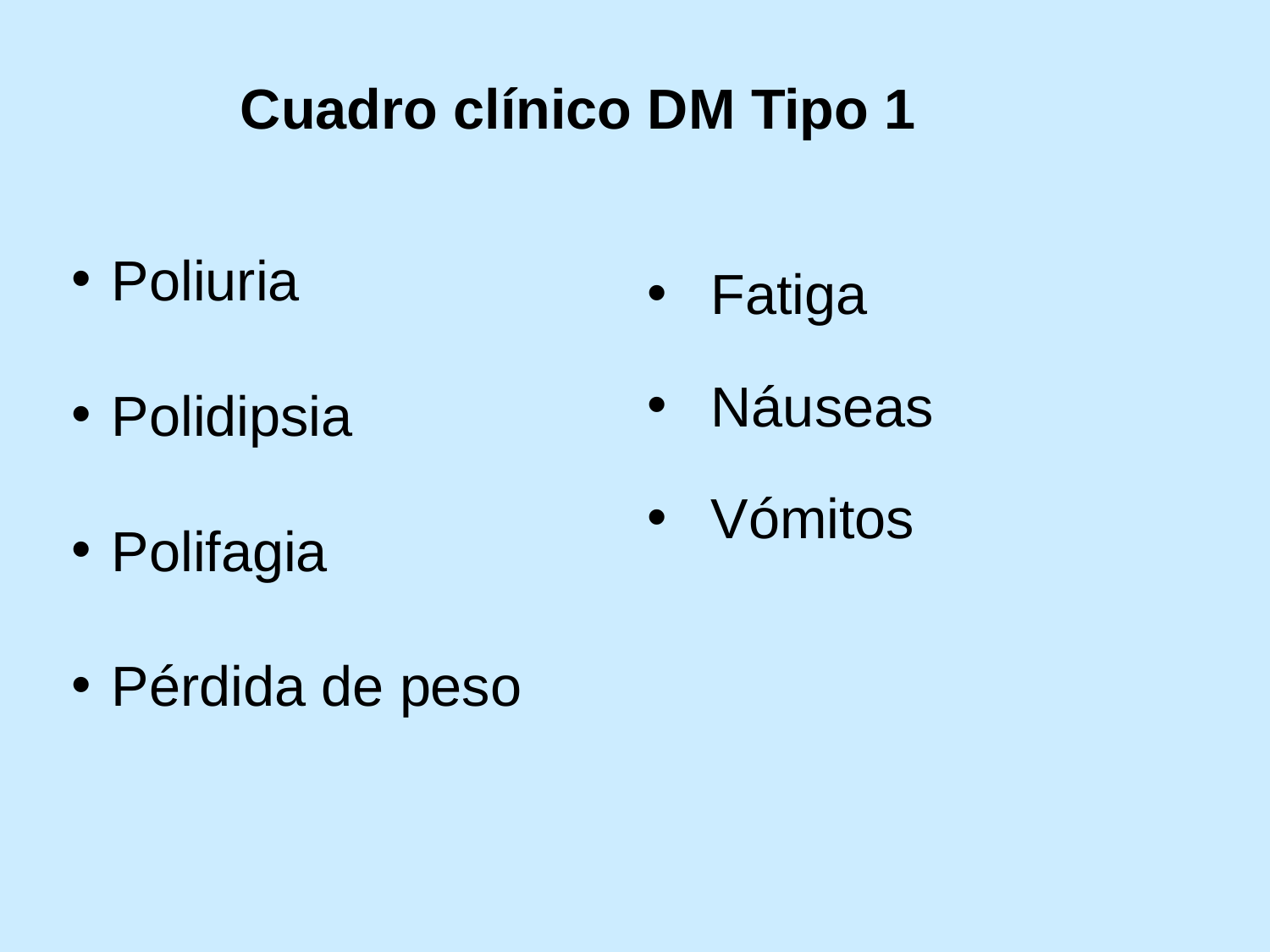

Cuadro clínico DM Tipo 1
Fatiga
Náuseas
Vómitos

Poliuria

Polidipsia

Polifagia

Pérdida de peso